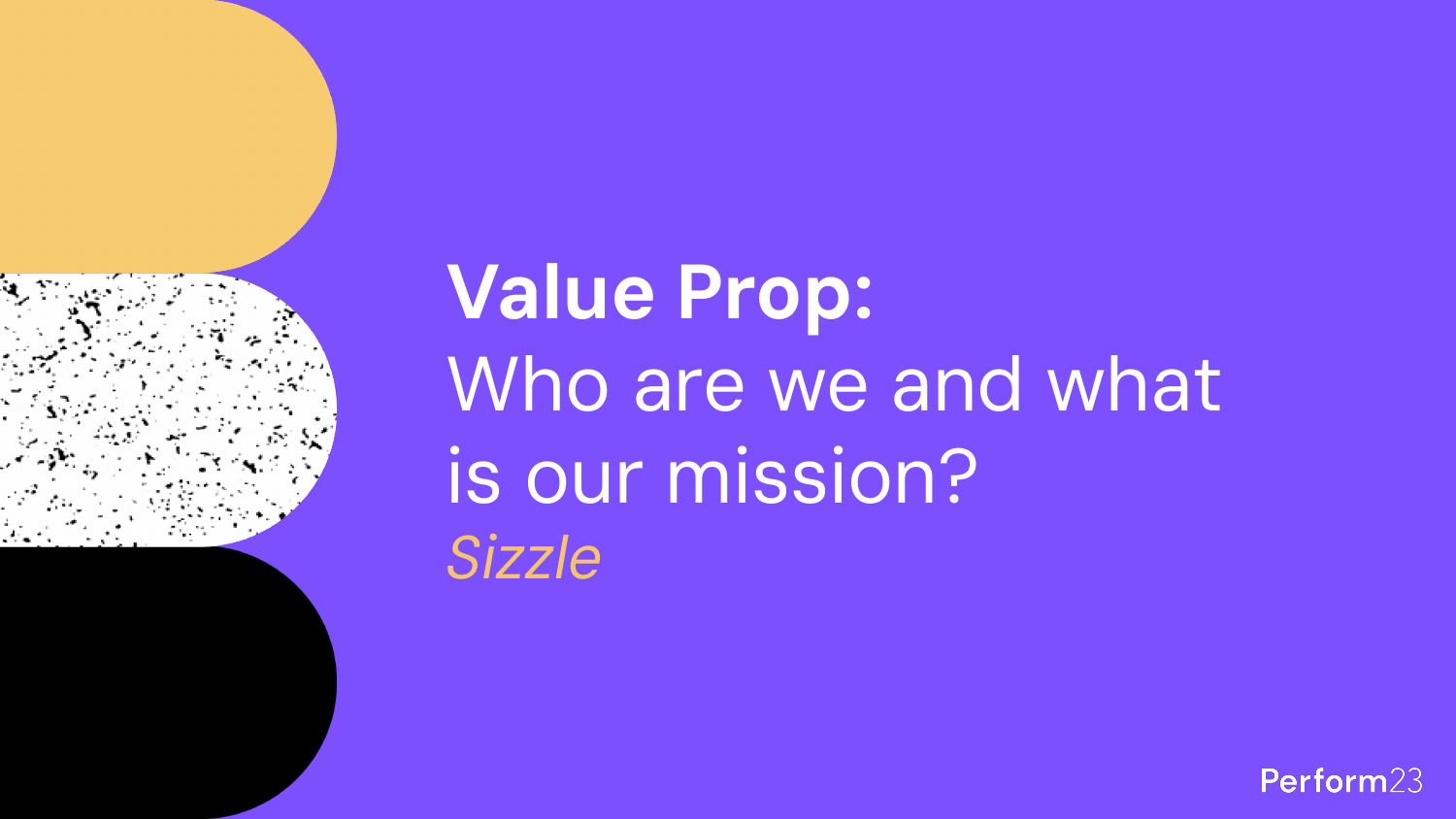

# Value Prop:
Who are we and what is our mission?
Sizzle